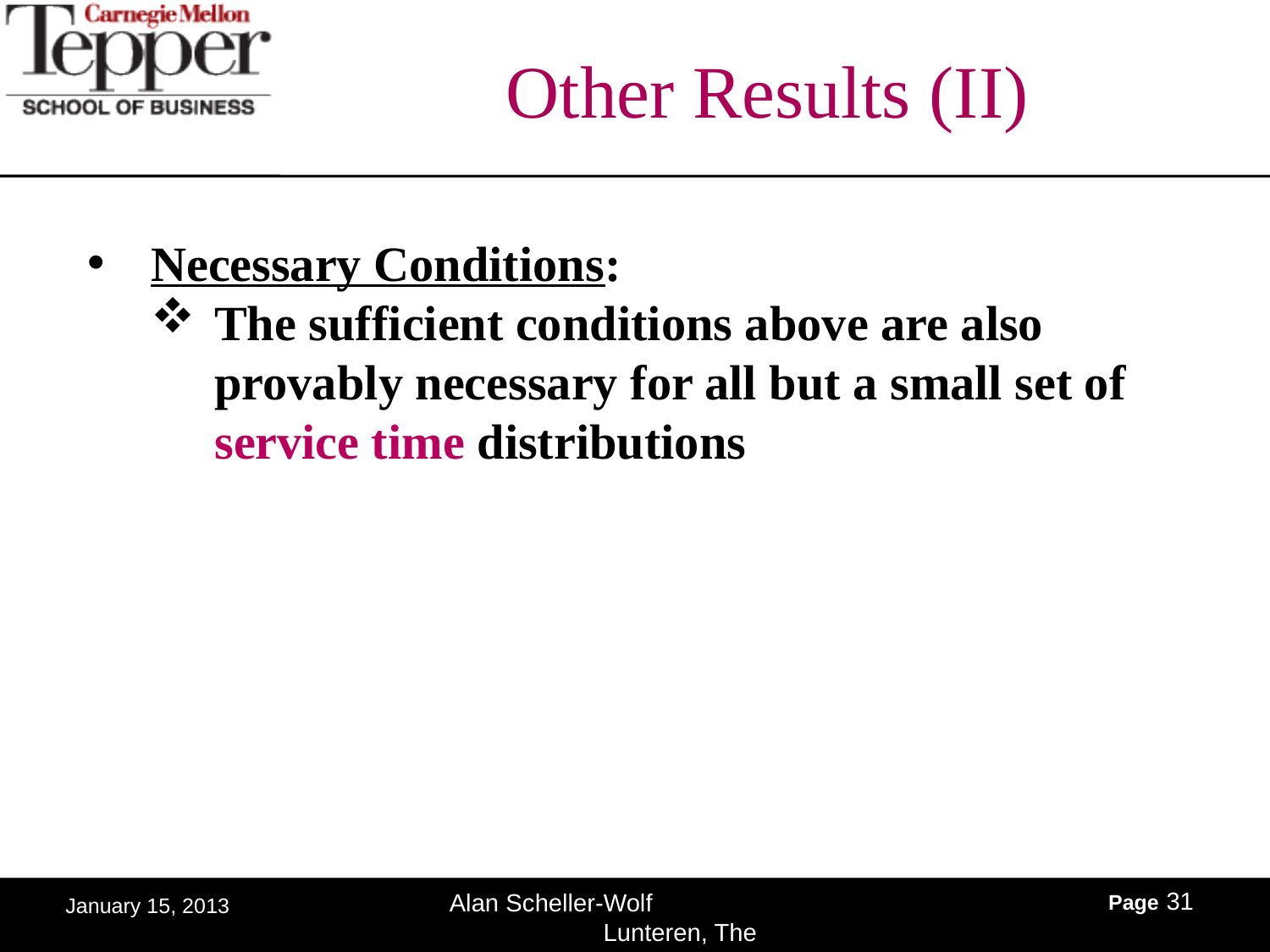

# Other Results (II)
Necessary Conditions:
The sufficient conditions above are also provably necessary for all but a small set of service time distributions

Page 31
Alan Scheller-Wolf                                      Lunteren, The Netherlands
January 15, 2013